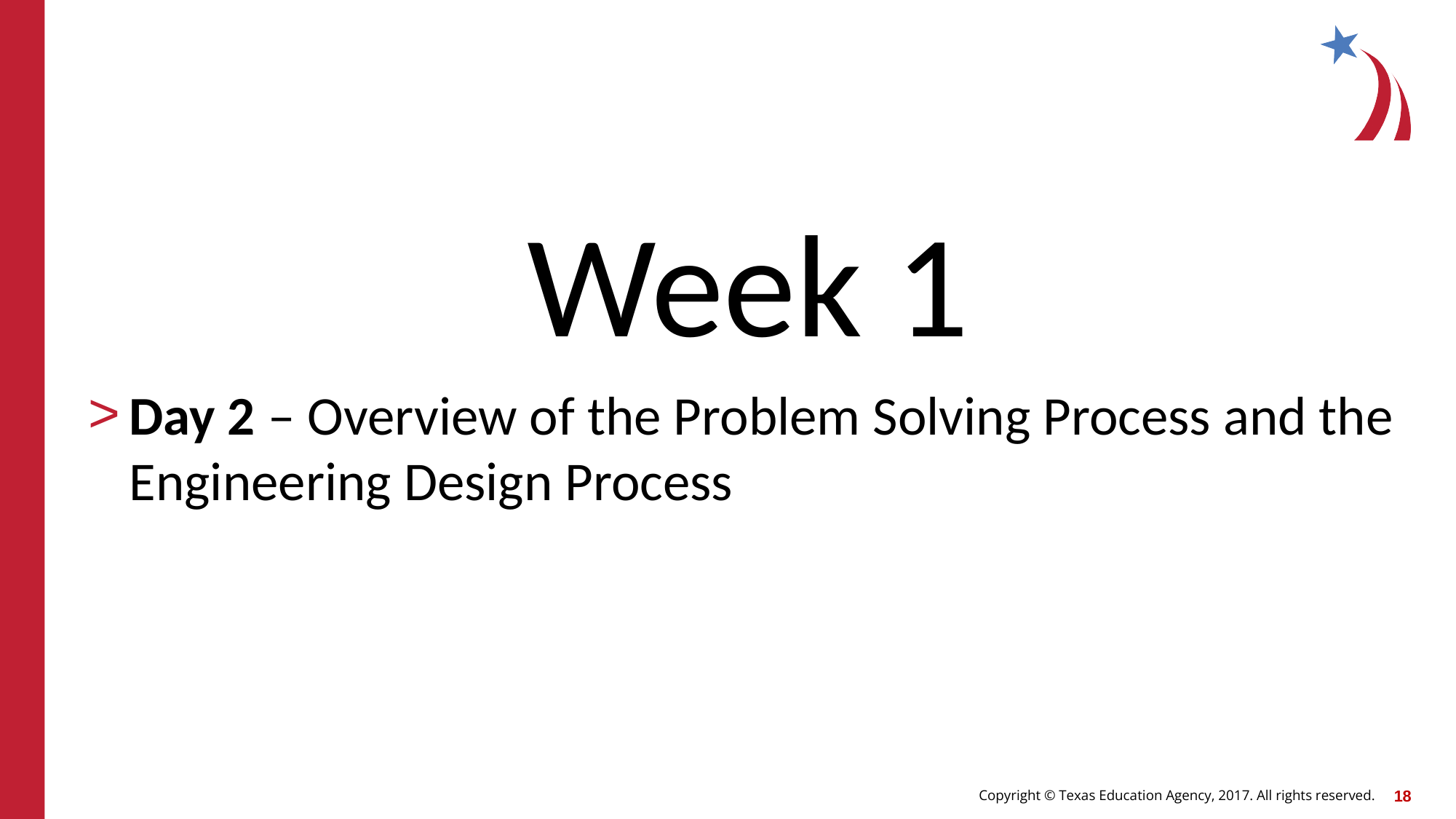

Week 1
Day 2 – Overview of the Problem Solving Process and the Engineering Design Process